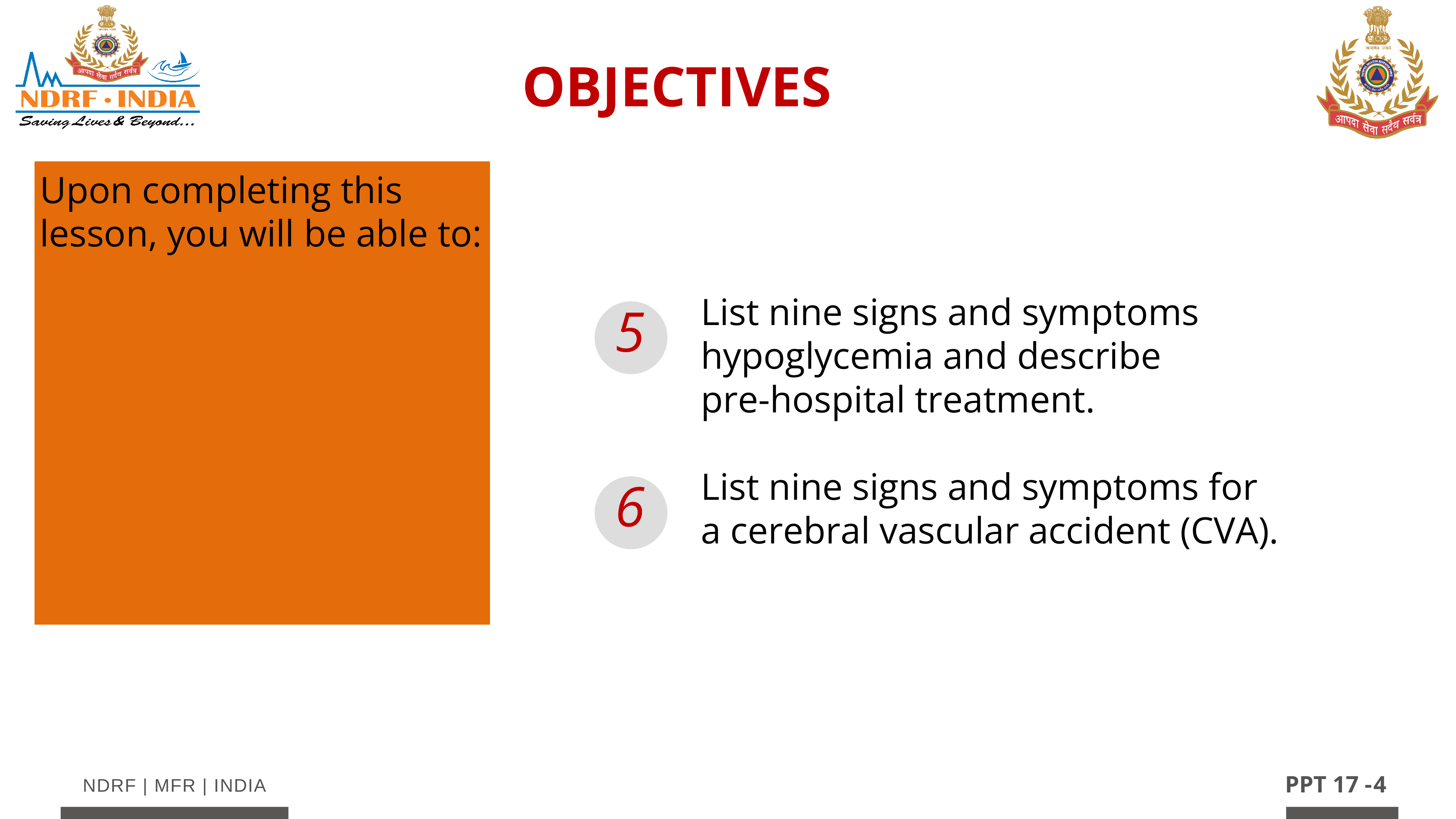

OBJECTIVES
Upon completing this lesson, you will be able to:
List nine signs and symptoms hypoglycemia and describe
pre-hospital treatment.

List nine signs and symptoms for a cerebral vascular accident (CVA).
5

6

4